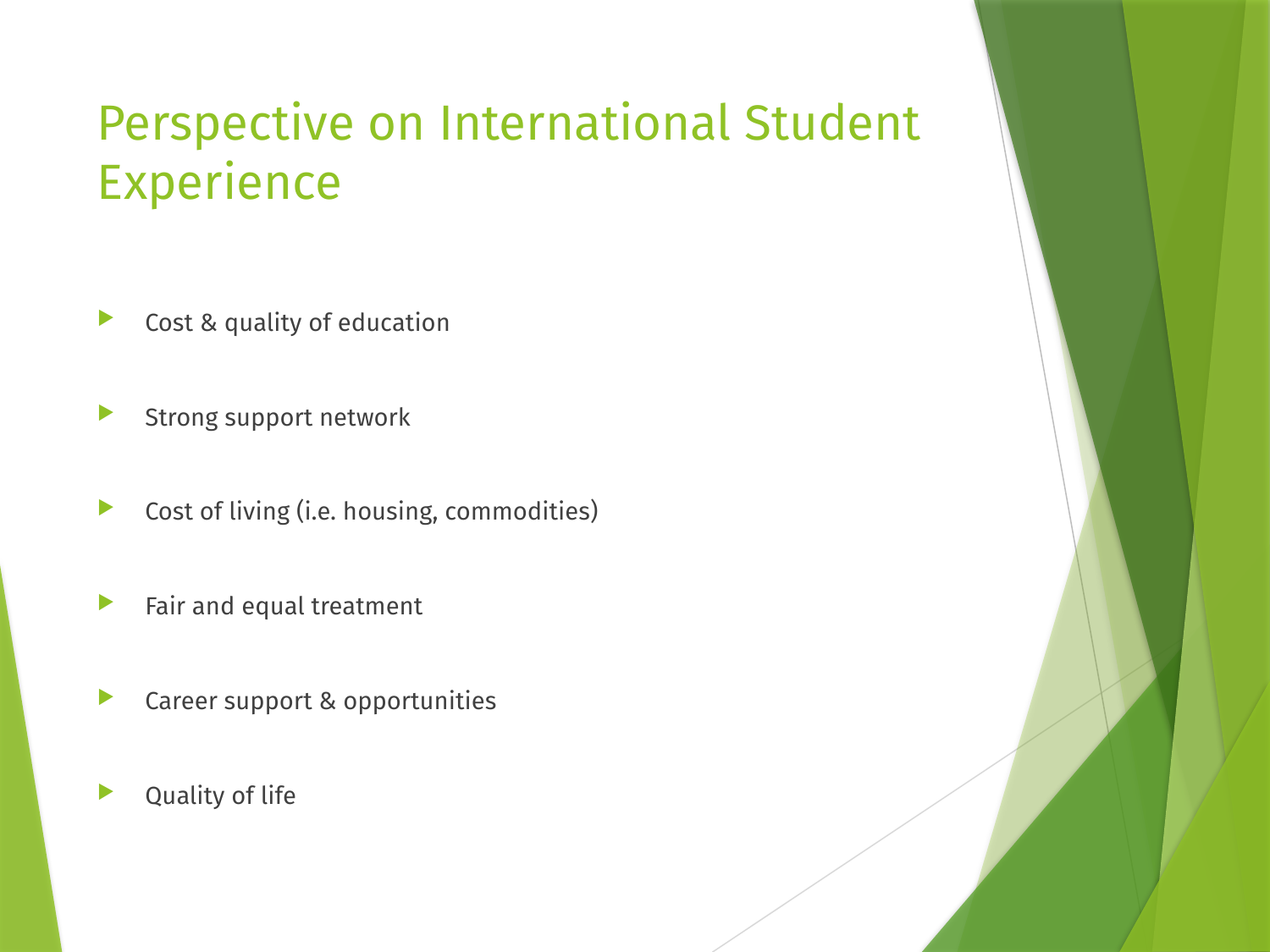

# Perspective on International Student Experience
Cost & quality of education

Strong support network

Cost of living (i.e. housing, commodities)

Fair and equal treatment

Career support & opportunities

Quality of life